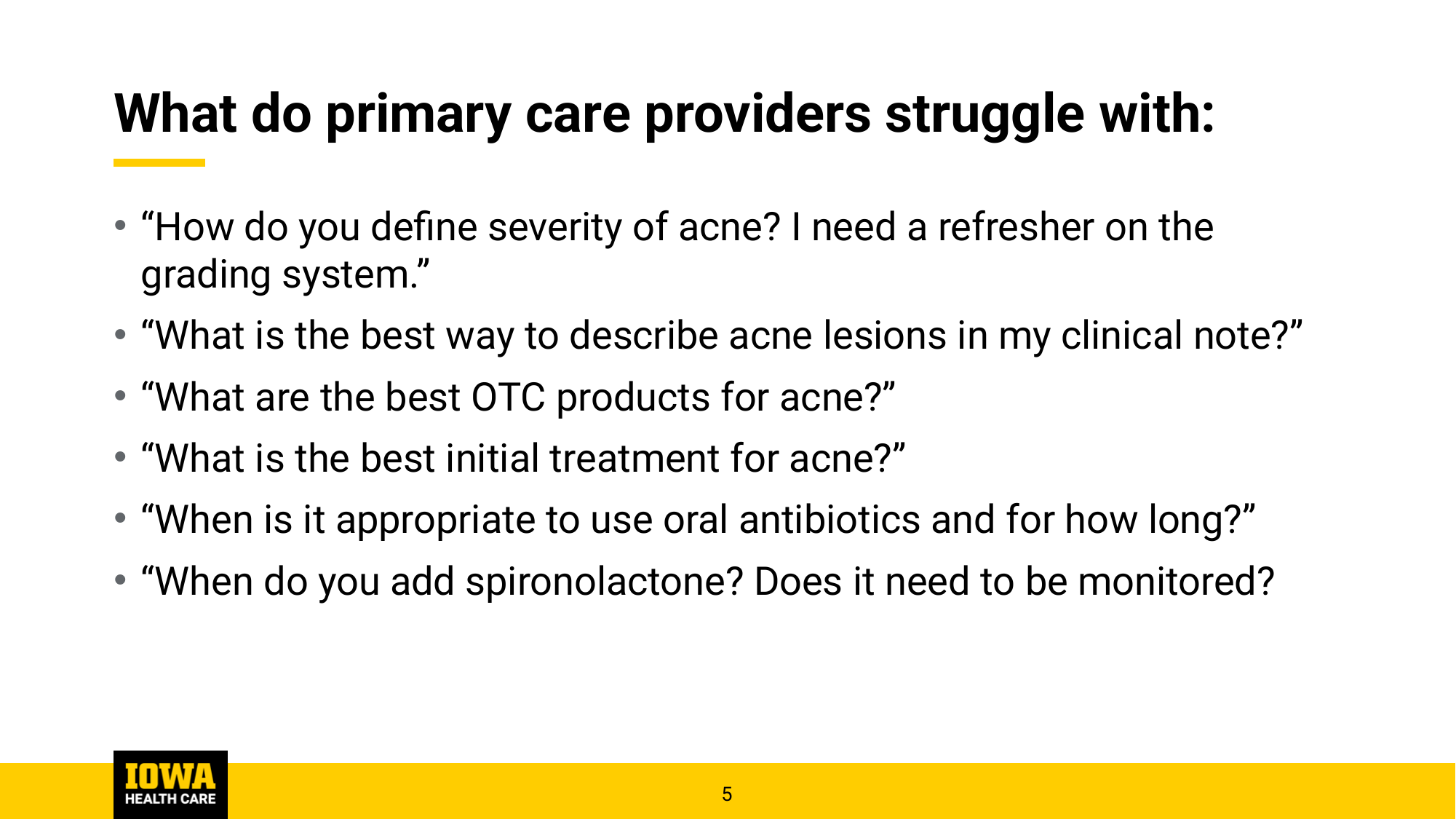

# What do primary care providers struggle with:
“How do you define severity of acne? I need a refresher on the grading system.”
“What is the best way to describe acne lesions in my clinical note?”
“What are the best OTC products for acne?”
“What is the best initial treatment for acne?”
“When is it appropriate to use oral antibiotics and for how long?”
“When do you add spironolactone? Does it need to be monitored?